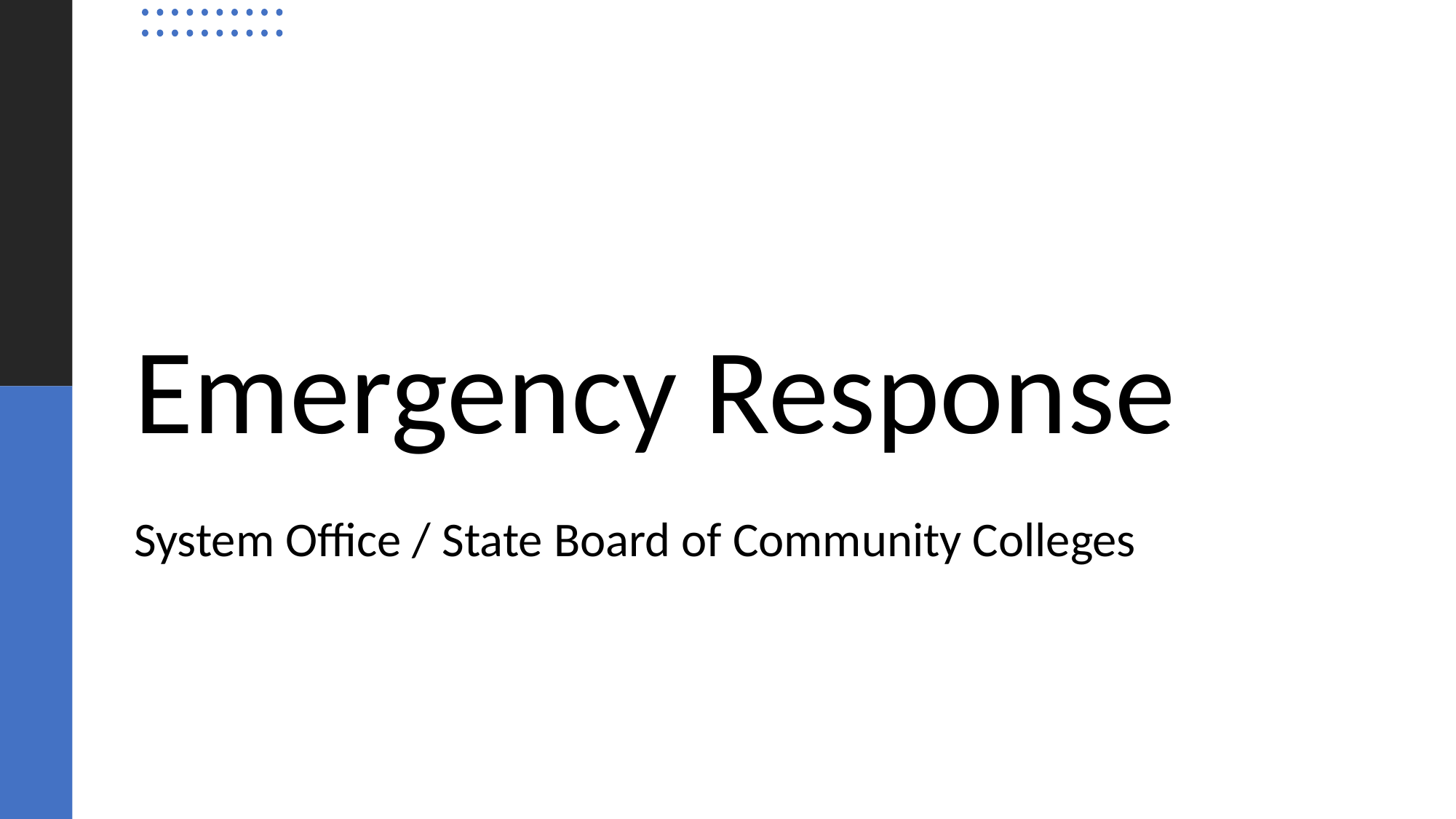

# Emergency Response

System Office / State Board of Community Colleges